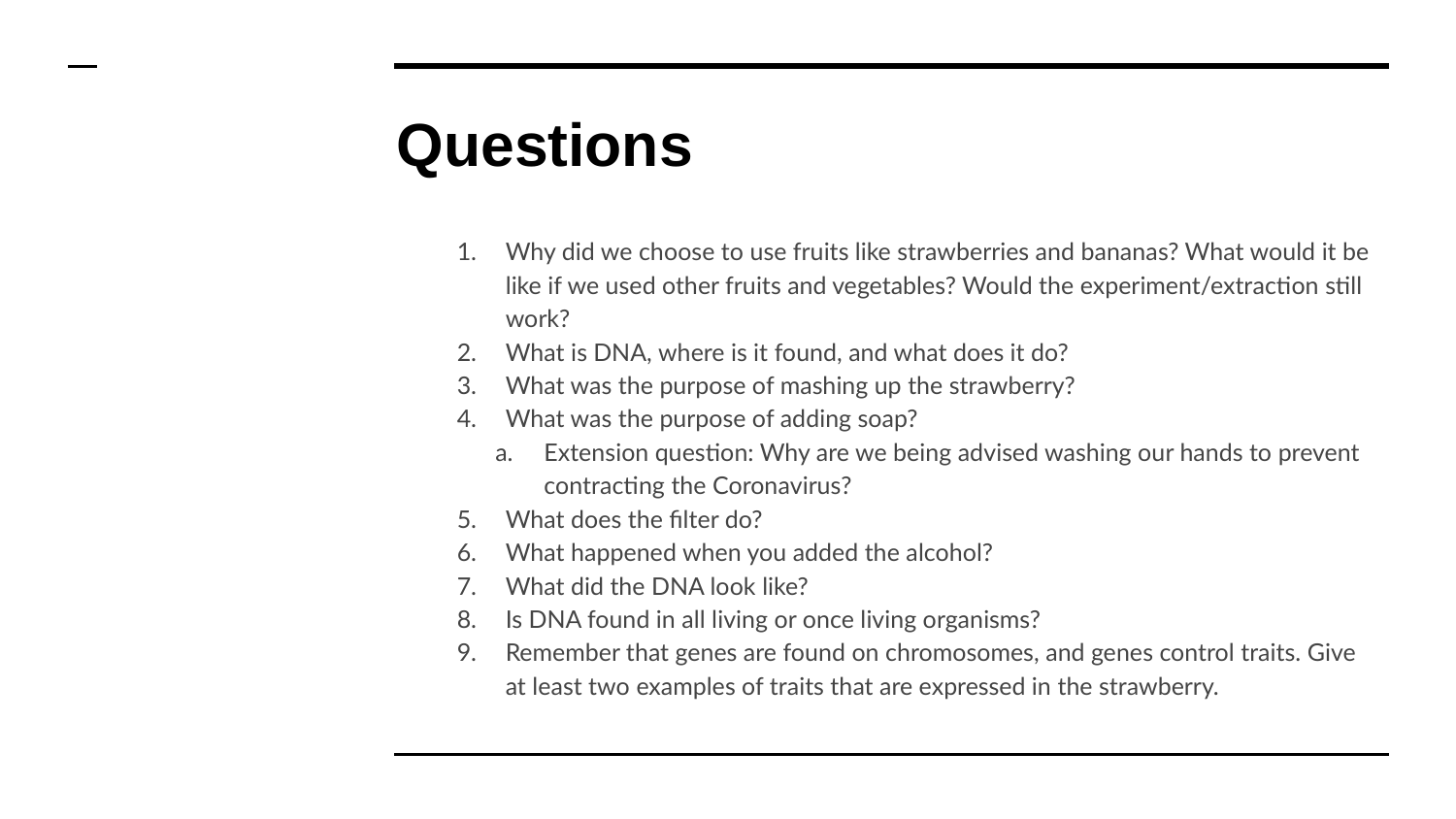

# Questions
Why did we choose to use fruits like strawberries and bananas? What would it be like if we used other fruits and vegetables? Would the experiment/extraction still work?
What is DNA, where is it found, and what does it do?
What was the purpose of mashing up the strawberry?
What was the purpose of adding soap?
Extension question: Why are we being advised washing our hands to prevent contracting the Coronavirus?
What does the filter do?
What happened when you added the alcohol?
What did the DNA look like?
Is DNA found in all living or once living organisms?
Remember that genes are found on chromosomes, and genes control traits. Give at least two examples of traits that are expressed in the strawberry.